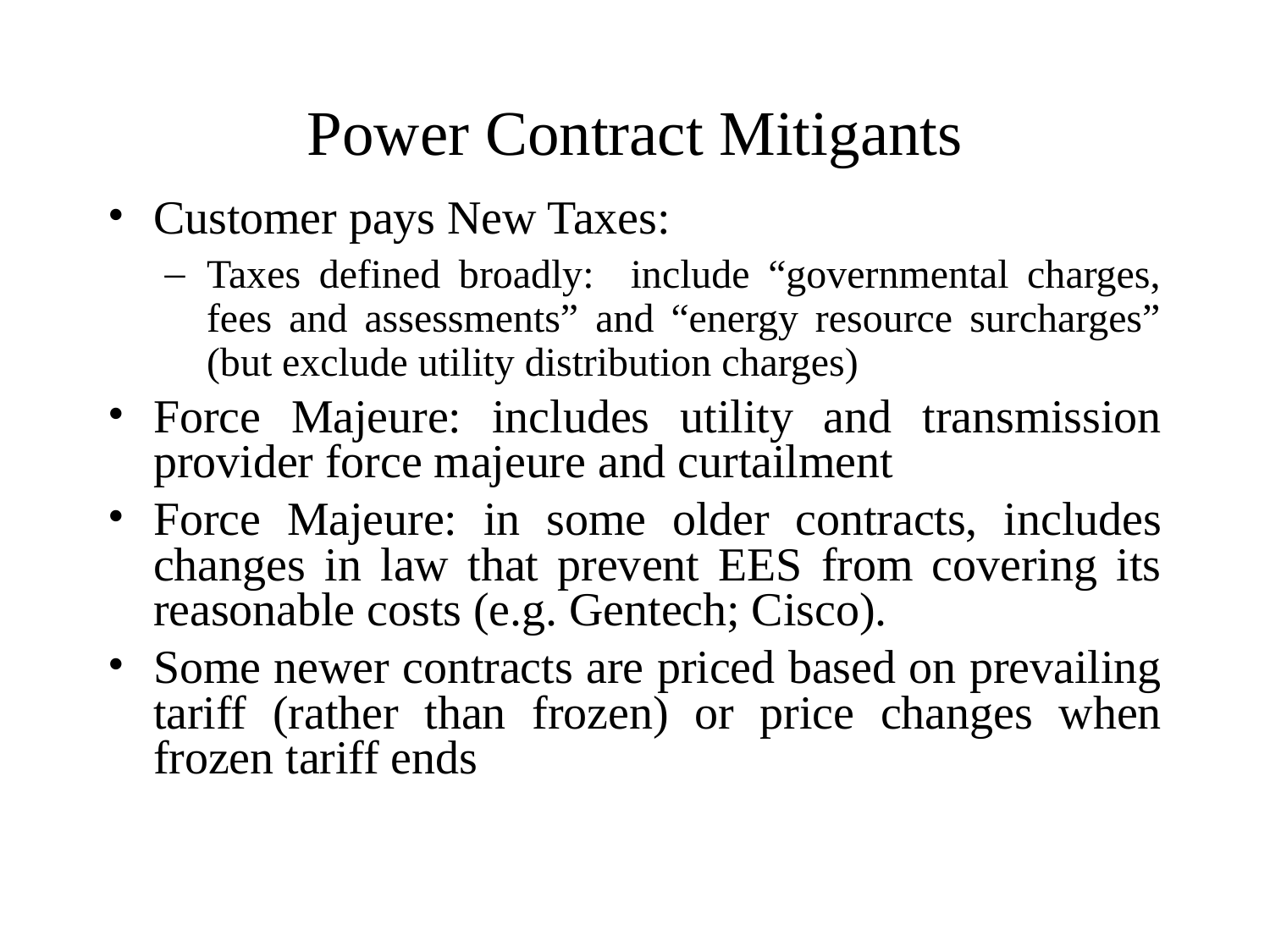

# Power Contract Mitigants
Customer pays New Taxes:
Taxes defined broadly:  include “governmental charges, fees and assessments” and “energy resource surcharges” (but exclude utility distribution charges)
Force Majeure: includes utility and transmission provider force majeure and curtailment
Force Majeure: in some older contracts, includes changes in law that prevent EES from covering its reasonable costs (e.g. Gentech; Cisco).
Some newer contracts are priced based on prevailing tariff (rather than frozen) or price changes when frozen tariff ends